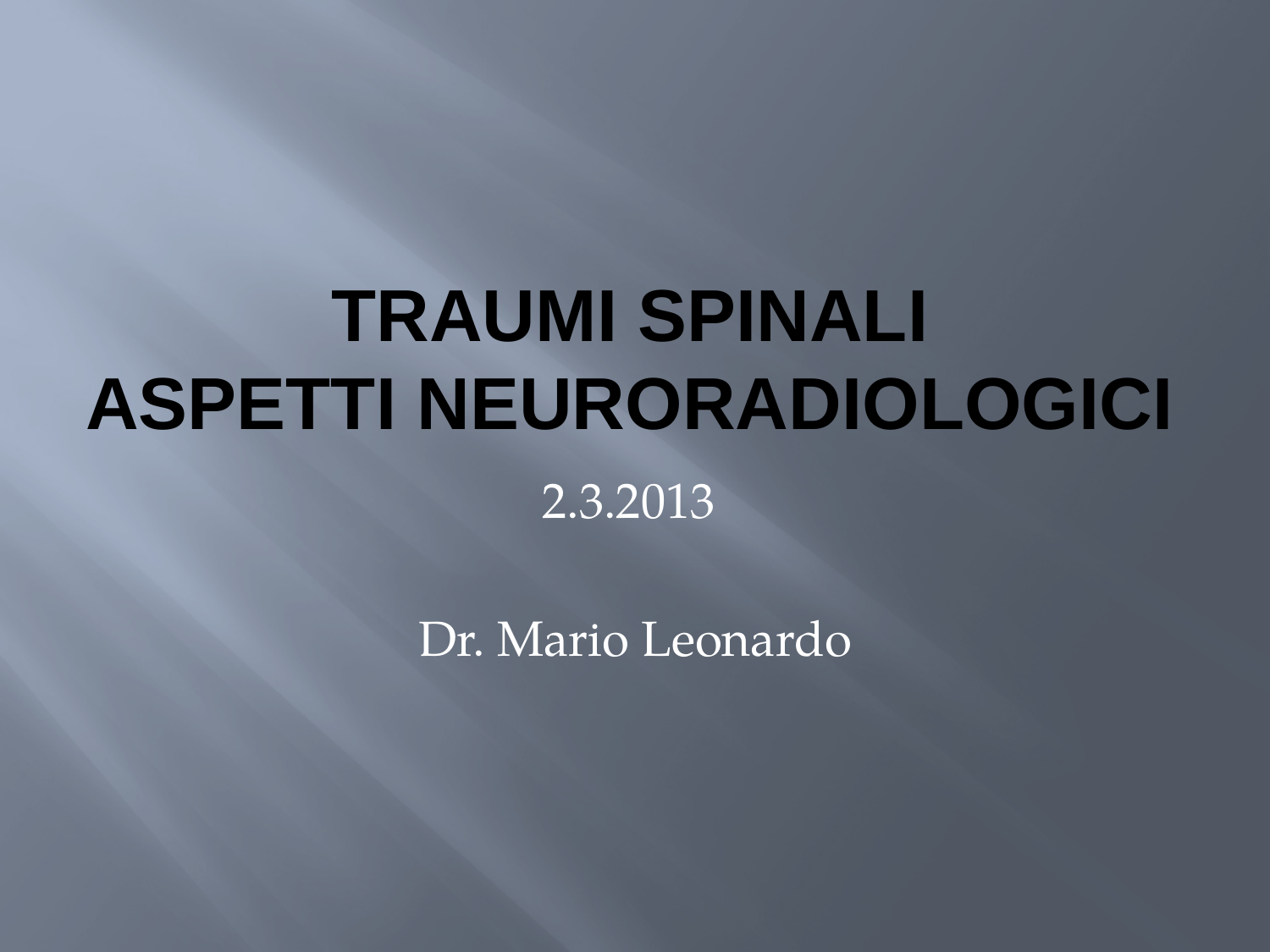

# Traumi spinali aspetti neuroradiologici
2.3.2013

Dr. Mario Leonardo